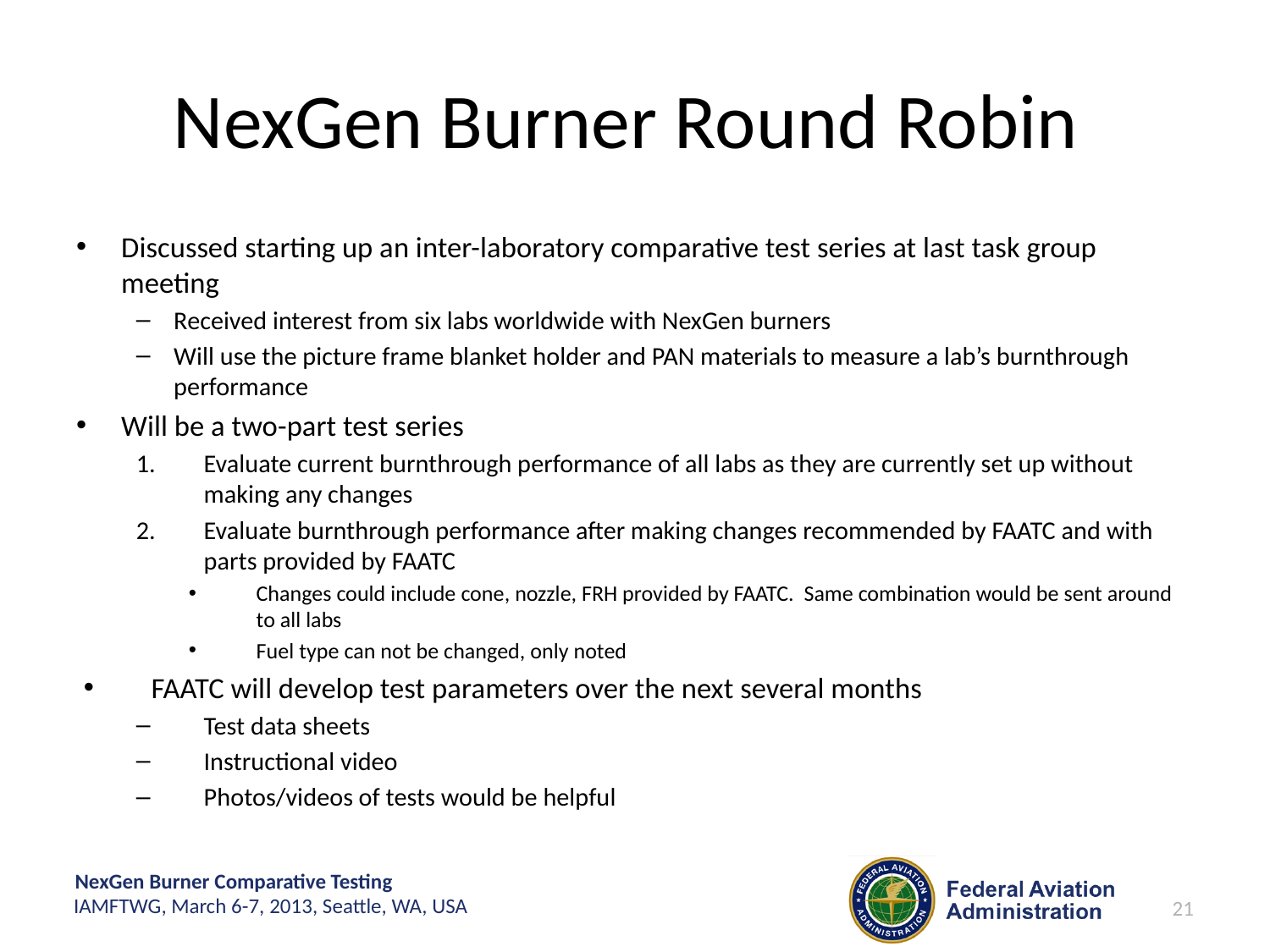

# NexGen Burner Round Robin
Discussed starting up an inter-laboratory comparative test series at last task group meeting
Received interest from six labs worldwide with NexGen burners
Will use the picture frame blanket holder and PAN materials to measure a lab’s burnthrough performance
Will be a two-part test series
Evaluate current burnthrough performance of all labs as they are currently set up without making any changes
Evaluate burnthrough performance after making changes recommended by FAATC and with parts provided by FAATC
Changes could include cone, nozzle, FRH provided by FAATC.  Same combination would be sent around to all labs
Fuel type can not be changed, only noted
FAATC will develop test parameters over the next several months
Test data sheets
Instructional video
Photos/videos of tests would be helpful

21